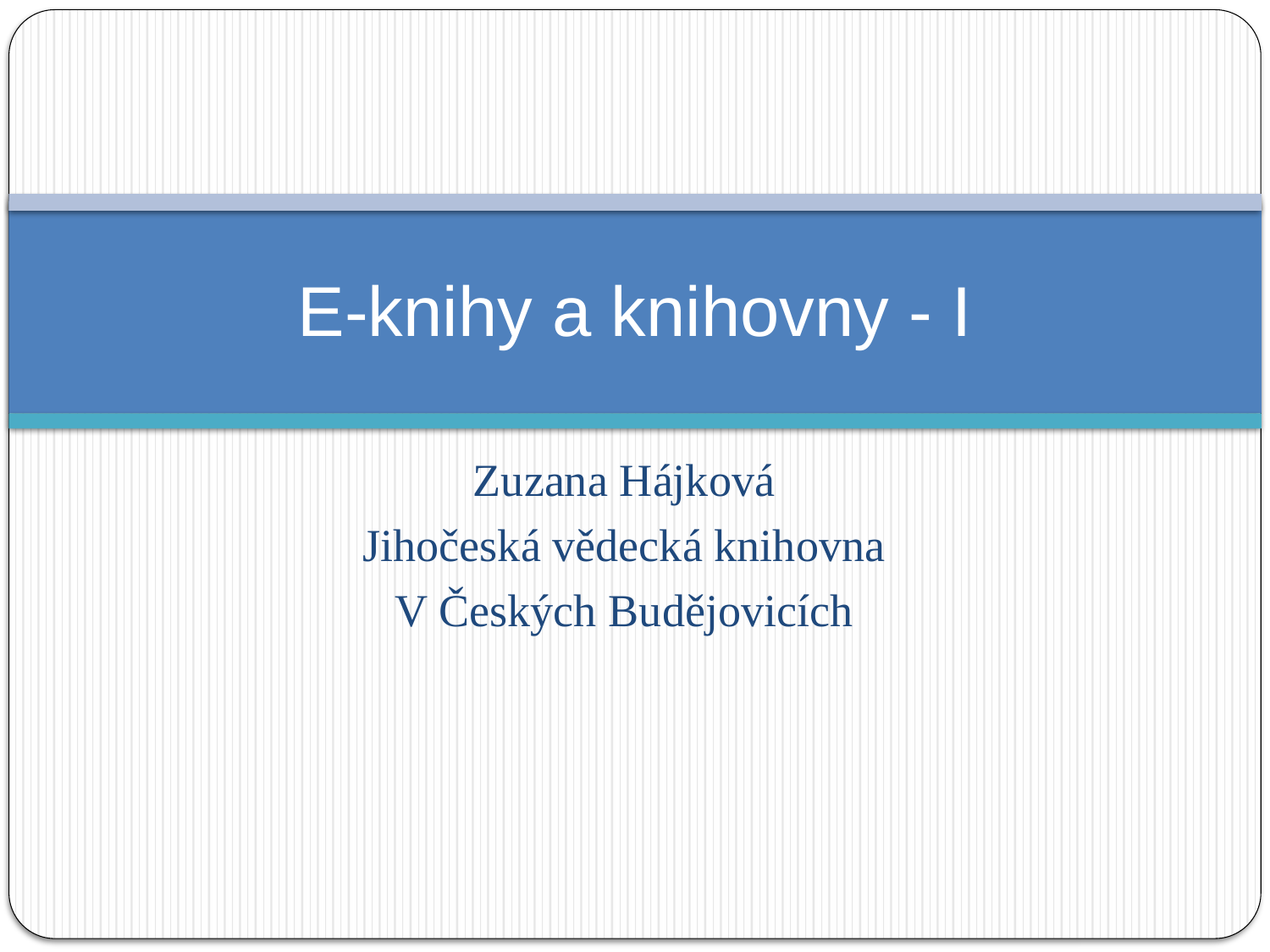

# E-knihy a knihovny - I
Zuzana Hájková
Jihočeská vědecká knihovna
V Českých Budějovicích